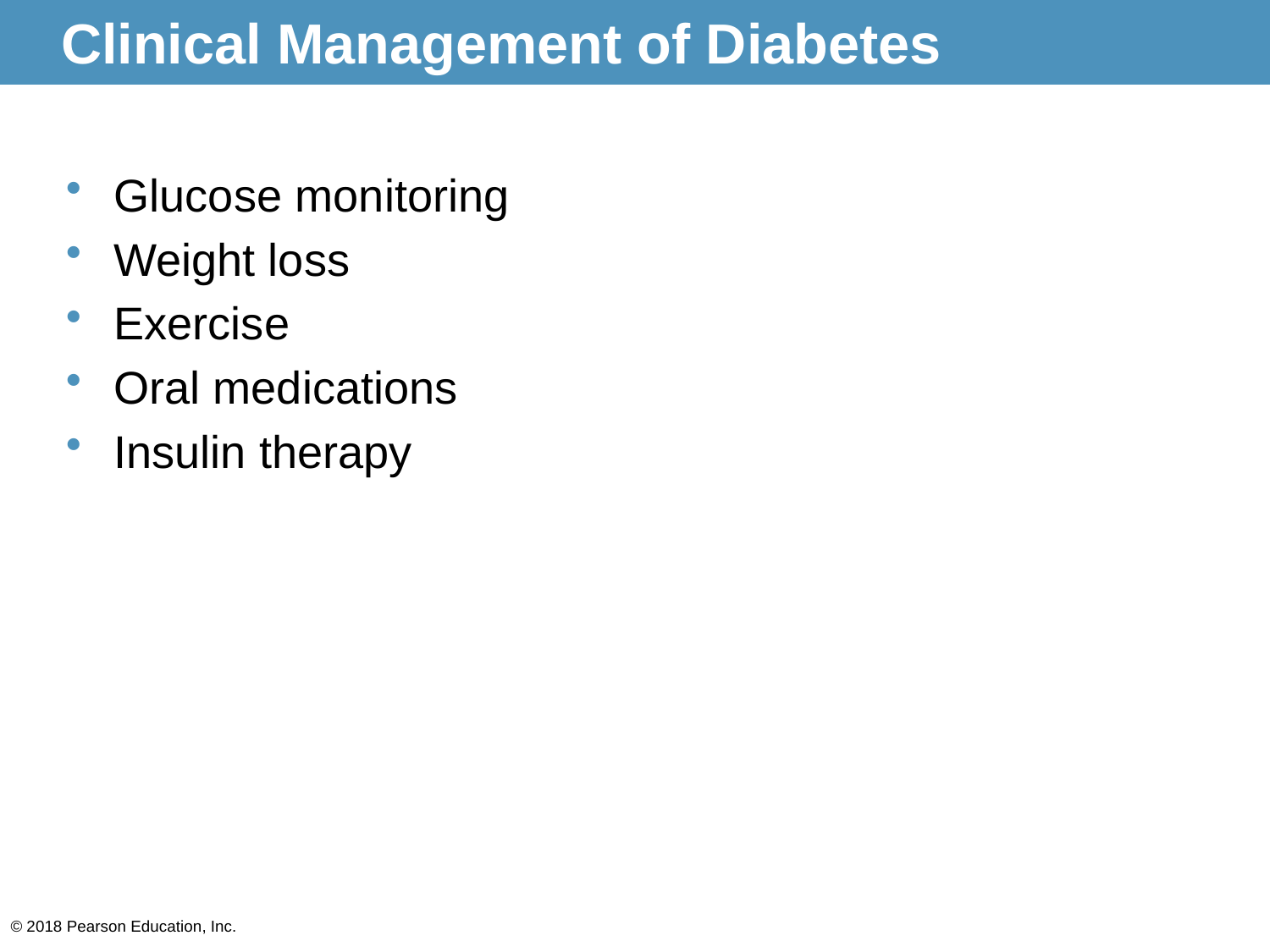

# Clinical Management of Diabetes
Glucose monitoring
Weight loss
Exercise
Oral medications
Insulin therapy